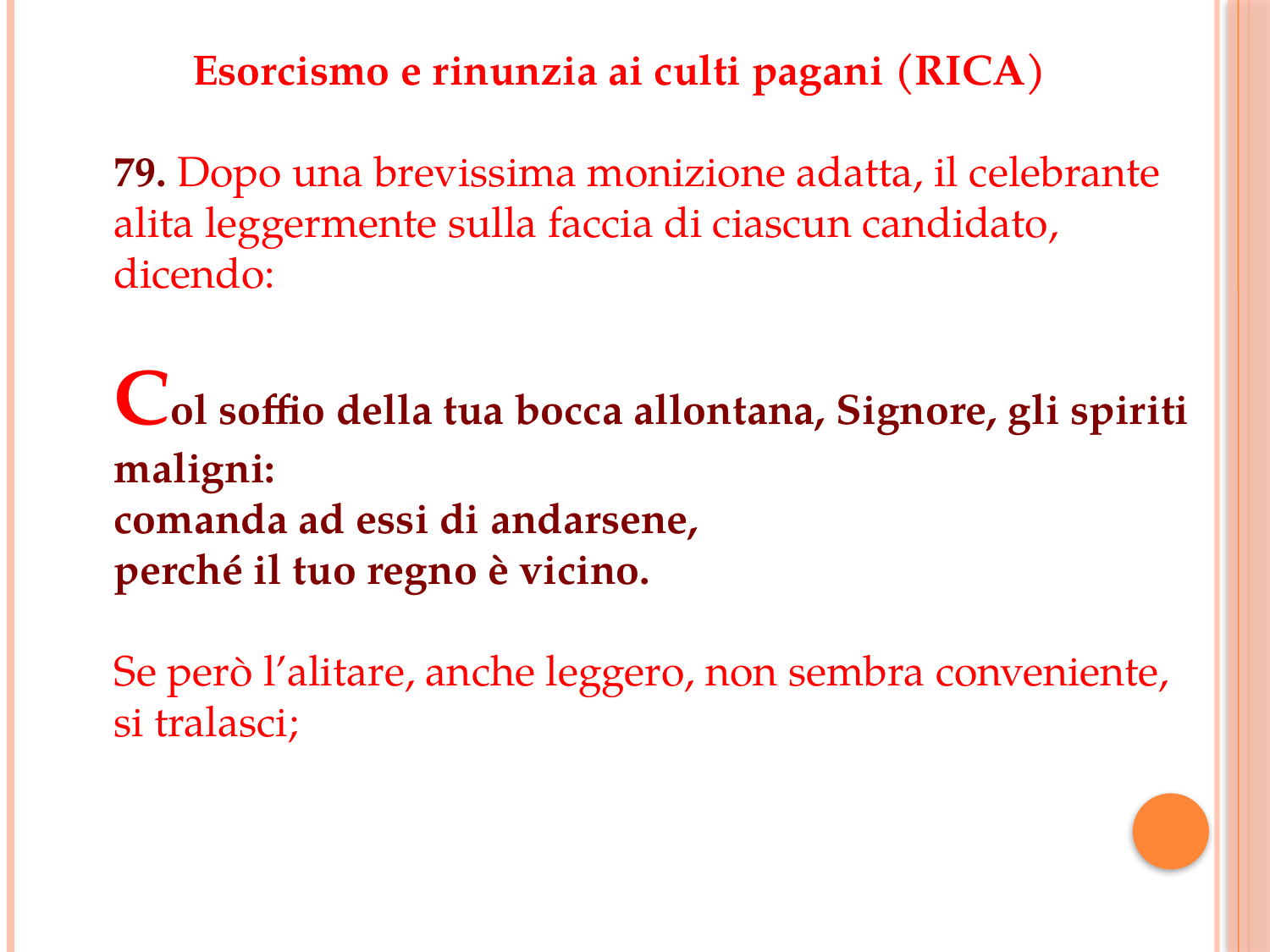

Esorcismo e rinunzia ai culti pagani (RICA)
79. Dopo una brevissima monizione adatta, il celebrante alita leggermente sulla faccia di ciascun candidato, dicendo:
Col soffio della tua bocca allontana, Signore, gli spiriti maligni:
comanda ad essi di andarsene,
perché il tuo regno è vicino.
Se però l’alitare, anche leggero, non sembra conveniente, si tralasci;